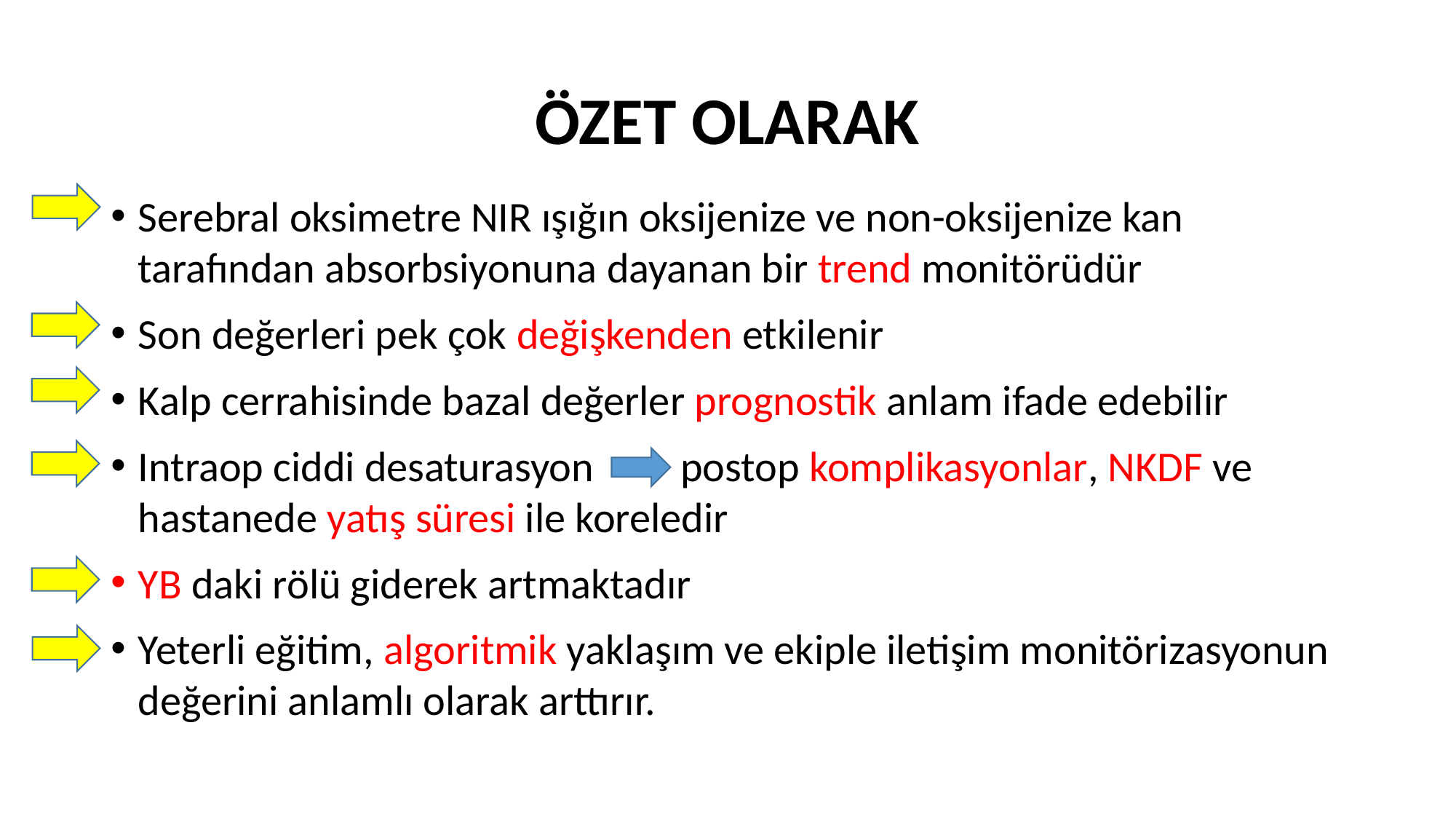

# ÖZET OLARAK

Serebral oksimetre NIR ışığın oksijenize ve non-oksijenize kan tarafından absorbsiyonuna dayanan bir trend monitörüdür
Son değerleri pek çok değişkenden etkilenir
Kalp cerrahisinde bazal değerler prognostik anlam ifade edebilir
Intraop ciddi desaturasyon         postop komplikasyonlar, NKDF ve hastanede yatış süresi ile koreledir
YB daki rölü giderek artmaktadır
Yeterli eğitim, algoritmik yaklaşım ve ekiple iletişim monitörizasyonun değerini anlamlı olarak arttırır.